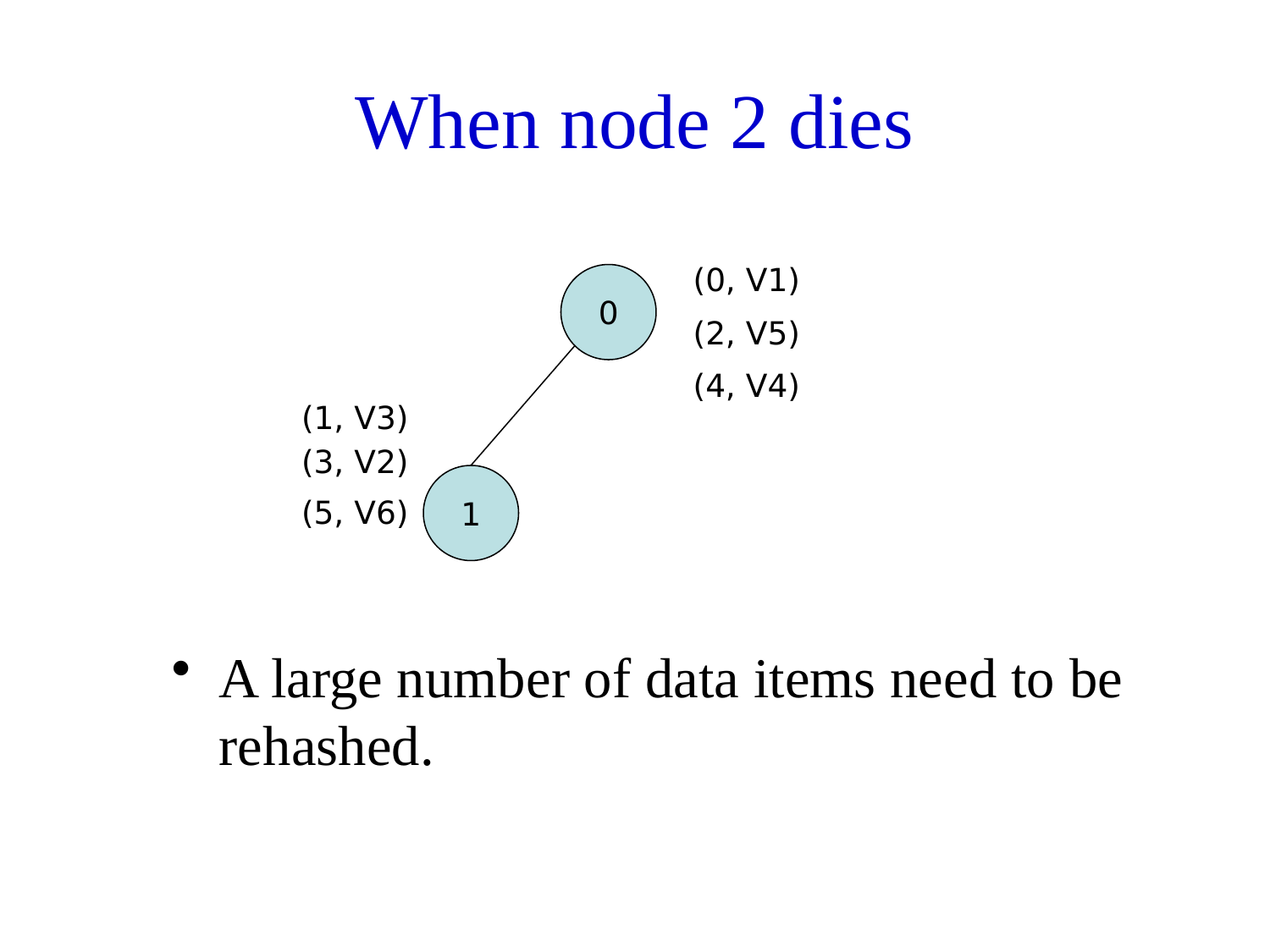

# When node 2 dies
(0, V1)
0
(2, V5)
(4, V4)
(1, V3)
(3, V2)
1
(5, V6)
A large number of data items need to be rehashed.